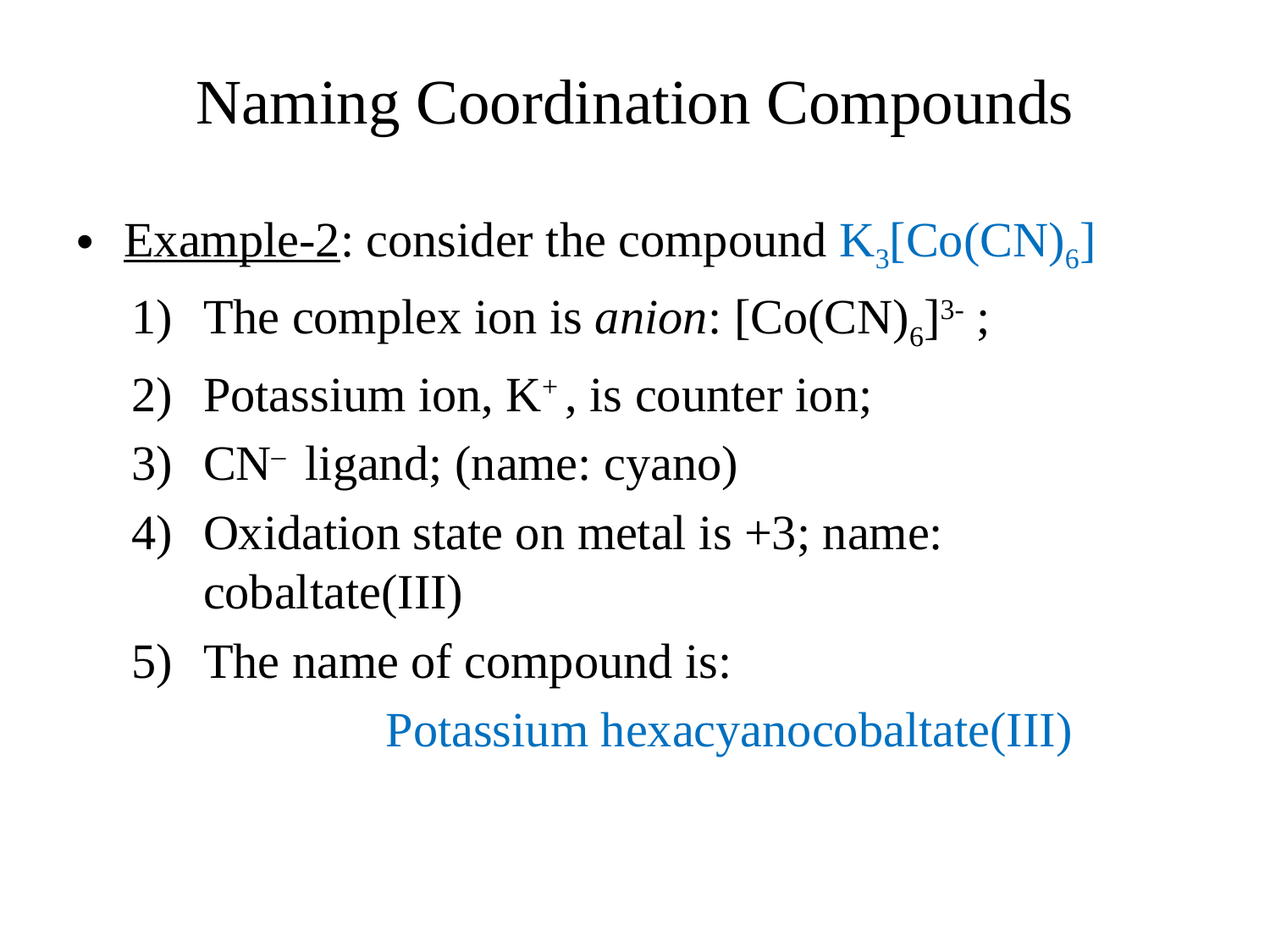

# Naming Coordination Compounds
Example-2: consider the compound K3[Co(CN)6]
The complex ion is anion: [Co(CN)6]3- ;
Potassium ion, K+ , is counter ion;
CN–  ligand; (name: cyano)
Oxidation state on metal is +3; name: cobaltate(III)
The name of compound is:
		Potassium hexacyanocobaltate(III)